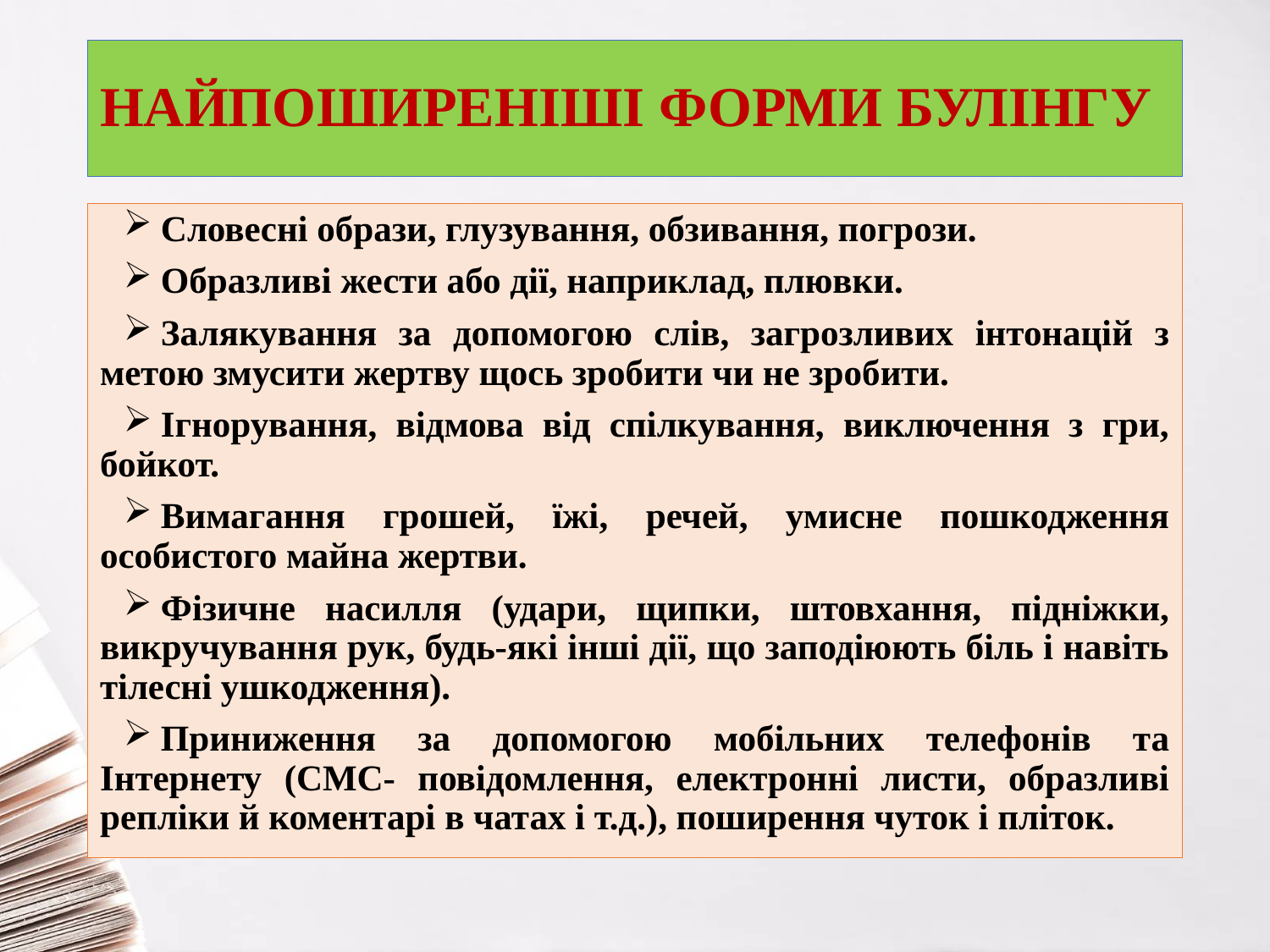

# НАЙПОШИРЕНІШІ ФОРМИ БУЛІНГУ
Словесні образи, глузування, обзивання, погрози.
Образливі жести або дії, наприклад, плювки.
Залякування за допомогою слів, загрозливих інтонацій з метою змусити жертву щось зробити чи не зробити.
Ігнорування, відмова від спілкування, виключення з гри, бойкот.
Вимагання грошей, їжі, речей, умисне пошкодження особистого майна жертви.
Фізичне насилля (удари, щипки, штовхання, підніжки, викручування рук, будь-які інші дії, що заподіюють біль і навіть тілесні ушкодження).
Приниження за допомогою мобільних телефонів та Інтернету (СМС- повідомлення, електронні листи, образливі репліки й коментарі в чатах і т.д.), поширення чуток і пліток.